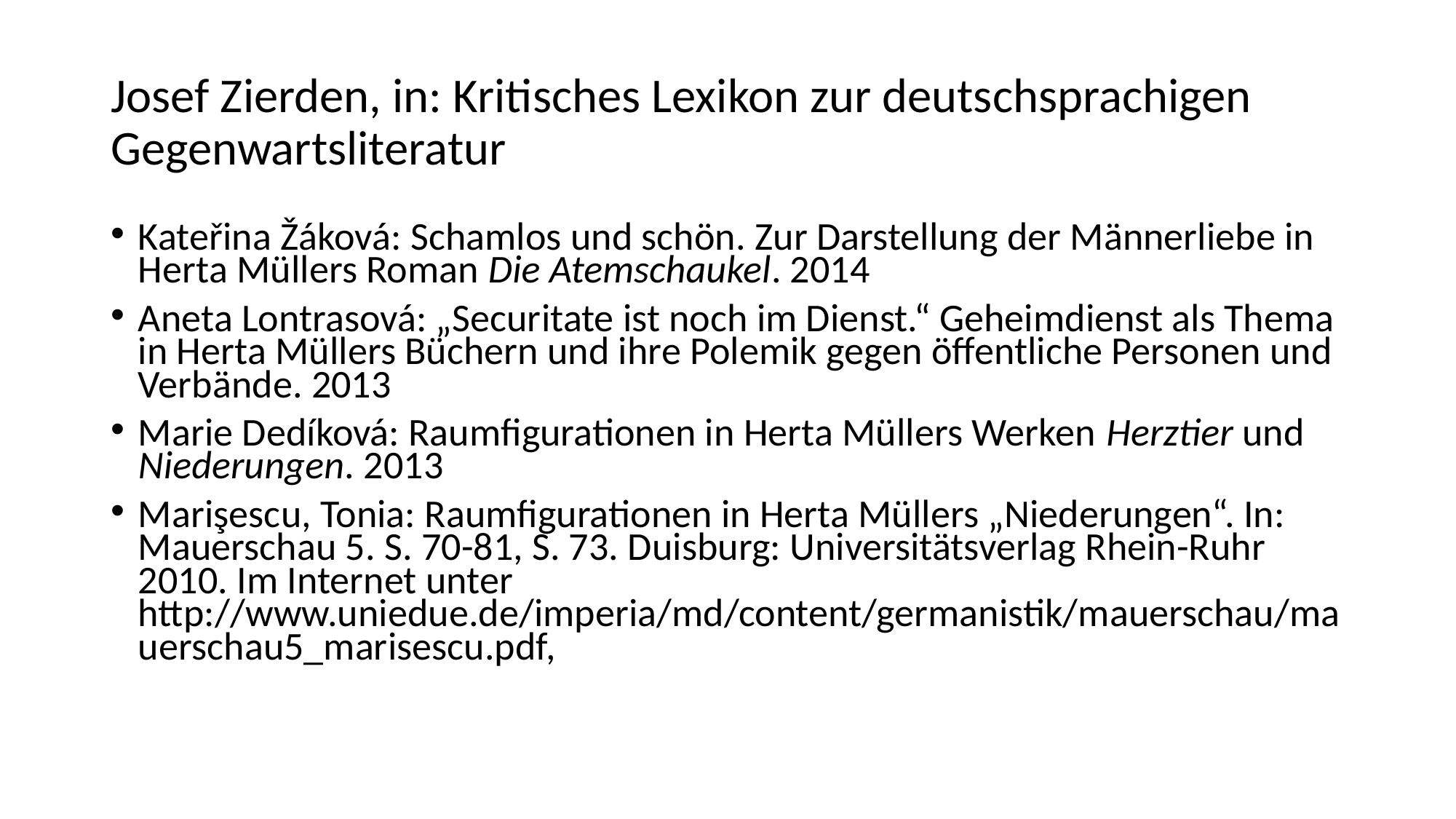

# Josef Zierden, in: Kritisches Lexikon zur deutschsprachigen Gegenwartsliteratur
Kateřina Žáková: Schamlos und schön. Zur Darstellung der Männerliebe in Herta Müllers Roman Die Atemschaukel. 2014
Aneta Lontrasová: „Securitate ist noch im Dienst.“ Geheimdienst als Thema in Herta Müllers Büchern und ihre Polemik gegen öffentliche Personen und Verbände. 2013
Marie Dedíková: Raumfigurationen in Herta Müllers Werken Herztier und Niederungen. 2013
Marişescu, Tonia: Raumfigurationen in Herta Müllers „Niederungen“. In: Mauerschau 5. S. 70-81, S. 73. Duisburg: Universitätsverlag Rhein-Ruhr 2010. Im Internet unter http://www.uniedue.de/imperia/md/content/germanistik/mauerschau/mauerschau5_marisescu.pdf,